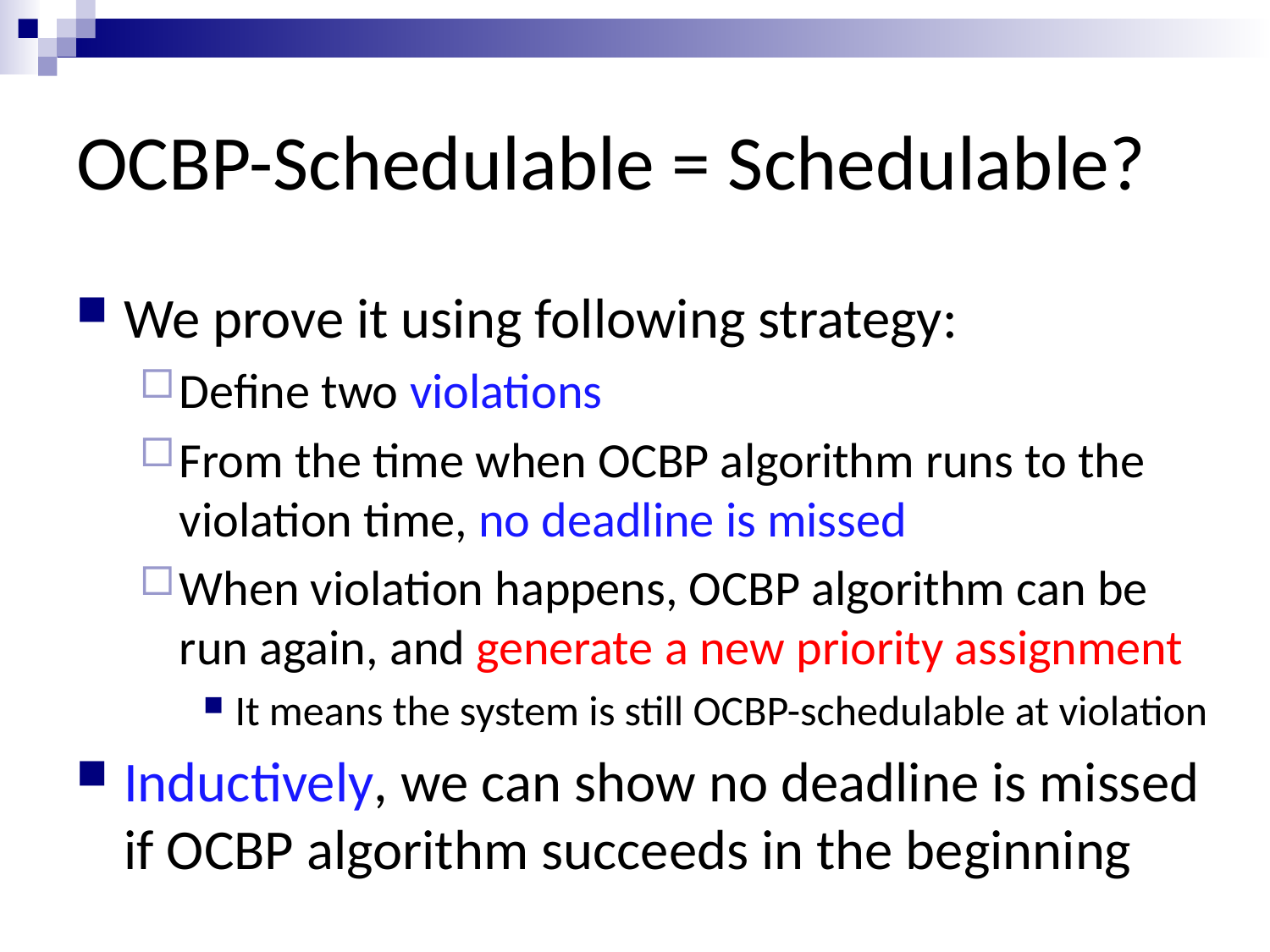

# OCBP-Schedulable = Schedulable?
We prove it using following strategy:
Define two violations
From the time when OCBP algorithm runs to the violation time, no deadline is missed
When violation happens, OCBP algorithm can be run again, and generate a new priority assignment
It means the system is still OCBP-schedulable at violation
Inductively, we can show no deadline is missed if OCBP algorithm succeeds in the beginning